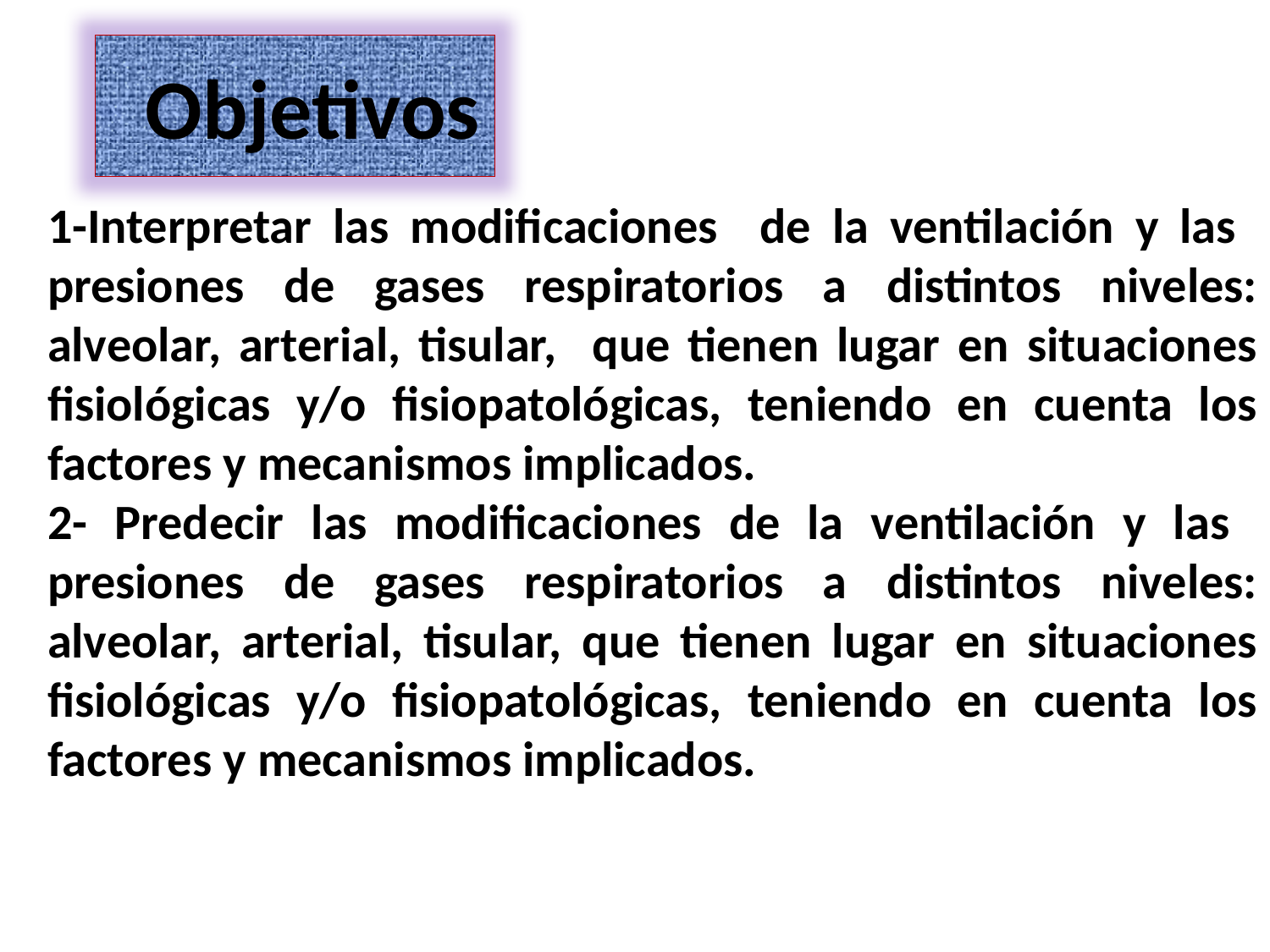

Objetivos
1-Interpretar las modificaciones  de la ventilación y las  presiones de gases respiratorios a distintos niveles: alveolar, arterial, tisular,  que tienen lugar en situaciones fisiológicas y/o fisiopatológicas, teniendo en cuenta los factores y mecanismos implicados.
2- Predecir las modificaciones de la ventilación y las  presiones de gases respiratorios a distintos niveles: alveolar, arterial, tisular, que tienen lugar en situaciones fisiológicas y/o fisiopatológicas, teniendo en cuenta los factores y mecanismos implicados.